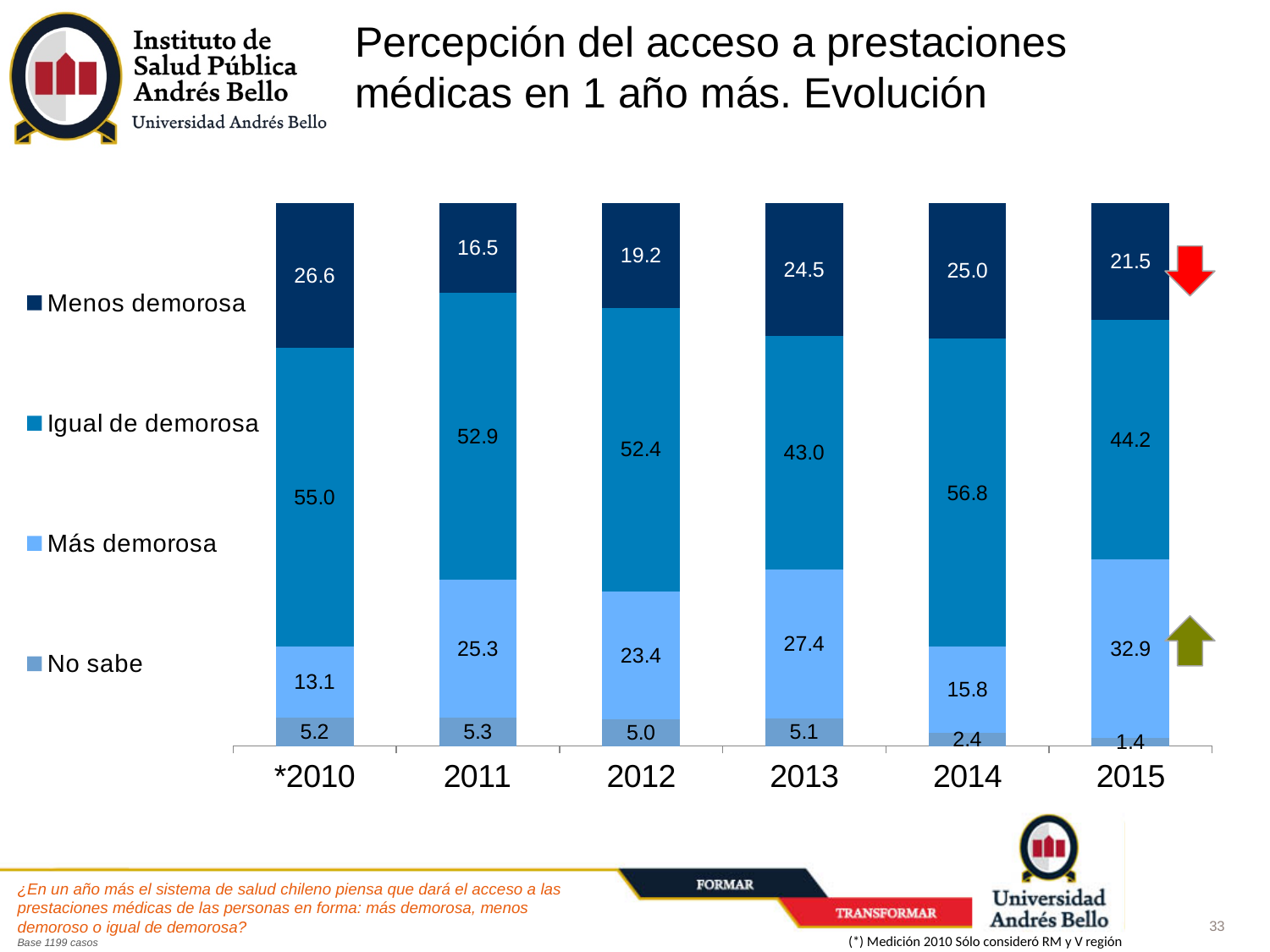

Percepción del acceso a prestaciones médicas en 1 año más. Evolución

### Chart

| Category | No sabe | Más demorosa | Igual de demorosa | Menos demorosa |
|---|---|---|---|---|
| *2010 | 5.223264181000006 | 13.11361858 | 55.01511494000006 | 26.64800228999998 |
| 2011 | 5.263421099 | 25.31317981 | 52.94426525 | 16.47913384999998 |
| 2012 | 4.978085007999995 | 23.41064223999994 | 52.38750442999994 | 19.22376832 |
| 2013 | 5.076 | 27.41 | 43.04 | 24.45 |
| 2014 | 2.432064786 | 15.82090391 | 56.7965532400001 | 24.95047805999999 |
| 2015 | 1.423741742473493 | 32.92123203511355 | 44.1933852261527 | 21.46164099626032 |

¿En un año más el sistema de salud chileno piensa que dará el acceso a las prestaciones médicas de las personas en forma: más demorosa, menos demoroso o igual de demorosa?
Base 1199 casos

(*) Medición 2010 Sólo consideró RM y V región